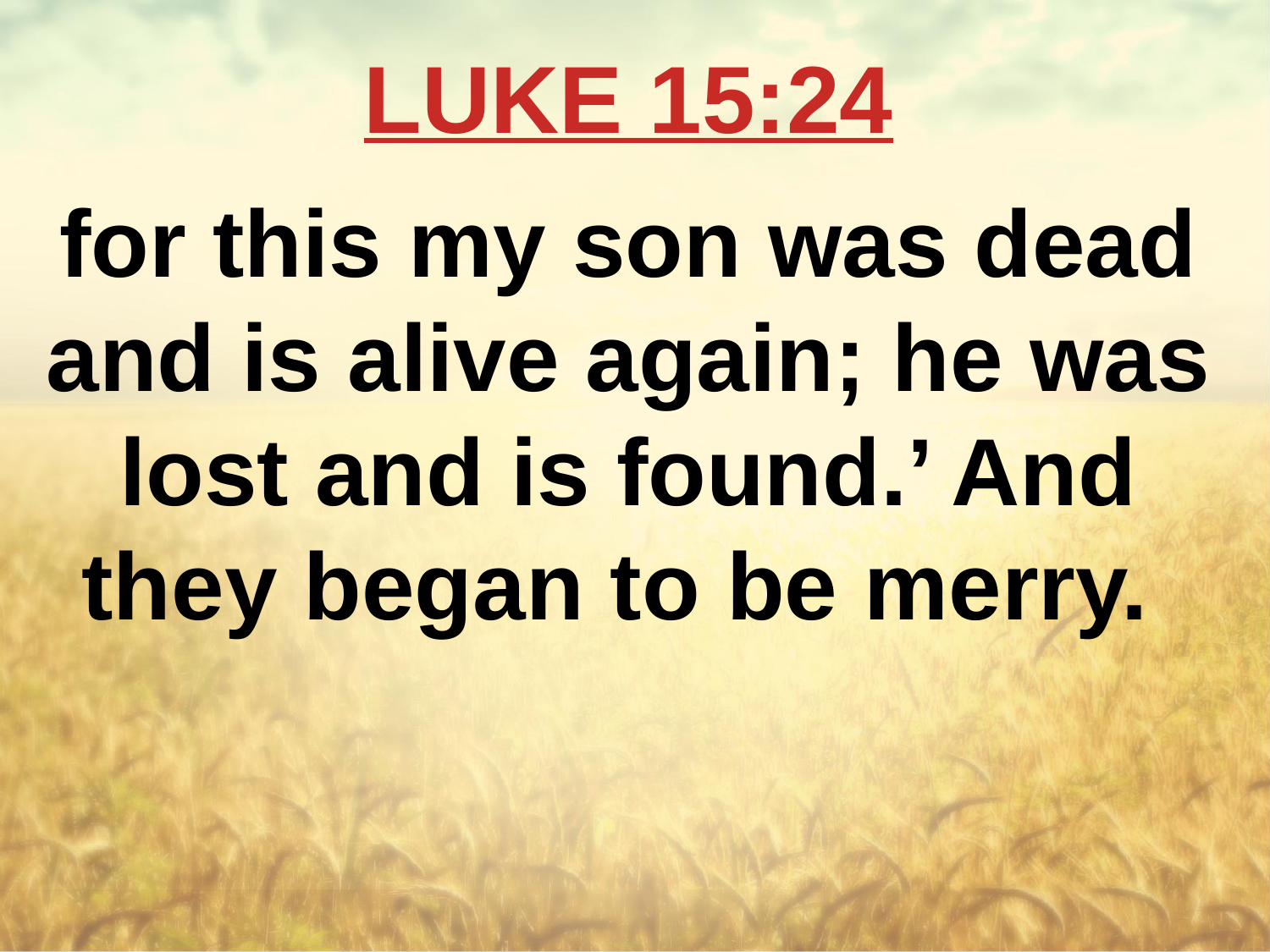

LUKE 15:24

for this my son was dead and is alive again; he was lost and is found.’ And they began to be merry.